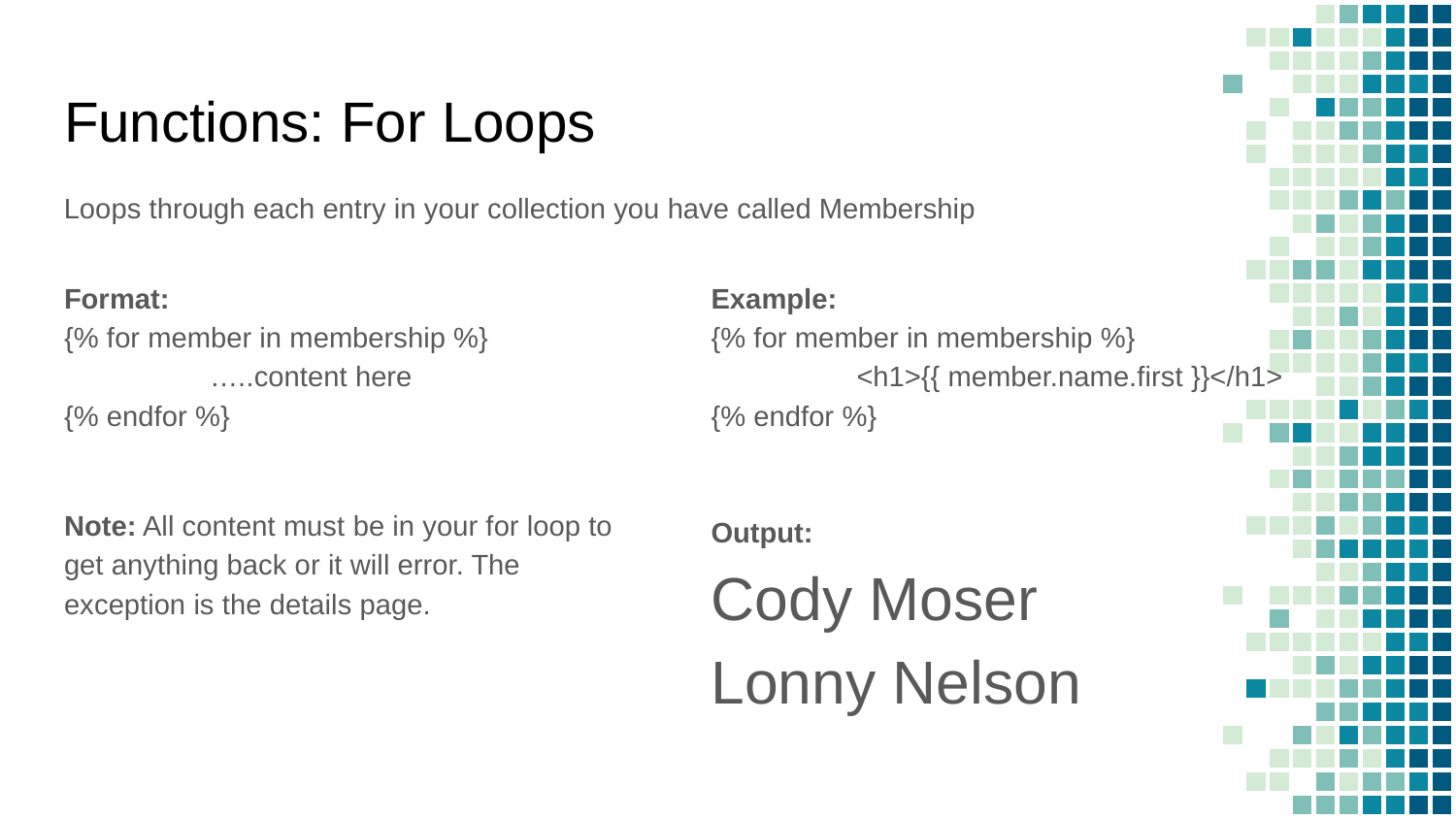

Functions: For Loops
Loops through each entry in your collection you have called Membership
Format:
{% for member in membership %}
	…..content here
{% endfor %}
Note: All content must be in your for loop to get anything back or it will error. The exception is the details page.
Example:
{% for member in membership %}
	<h1>{{ member.name.first }}</h1>
{% endfor %}
Output:
Cody Moser
Lonny Nelson